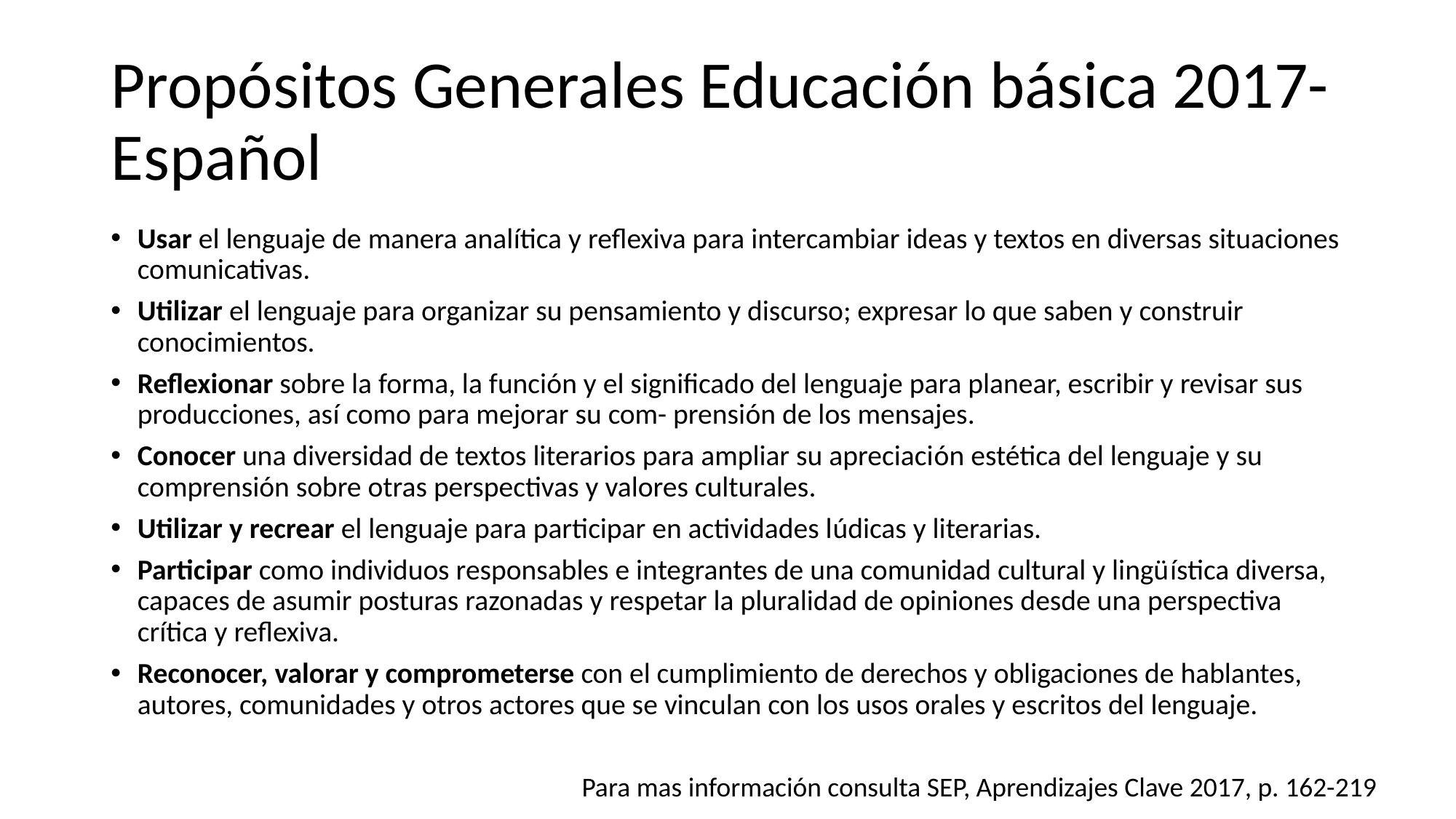

# Propósitos Generales Educación básica 2017-Español
Usar el lenguaje de manera analítica y reflexiva para intercambiar ideas y textos en diversas situaciones comunicativas.
Utilizar el lenguaje para organizar su pensamiento y discurso; expresar lo que saben y construir conocimientos.
Reflexionar sobre la forma, la función y el significado del lenguaje para planear, escribir y revisar sus producciones, así como para mejorar su com- prensión de los mensajes.
Conocer una diversidad de textos literarios para ampliar su apreciación estética del lenguaje y su comprensión sobre otras perspectivas y valores culturales.
Utilizar y recrear el lenguaje para participar en actividades lúdicas y literarias.
Participar como individuos responsables e integrantes de una comunidad cultural y lingüística diversa, capaces de asumir posturas razonadas y respetar la pluralidad de opiniones desde una perspectiva crítica y reflexiva.
Reconocer, valorar y comprometerse con el cumplimiento de derechos y obligaciones de hablantes, autores, comunidades y otros actores que se vinculan con los usos orales y escritos del lenguaje.
Para mas información consulta SEP, Aprendizajes Clave 2017, p. 162-219